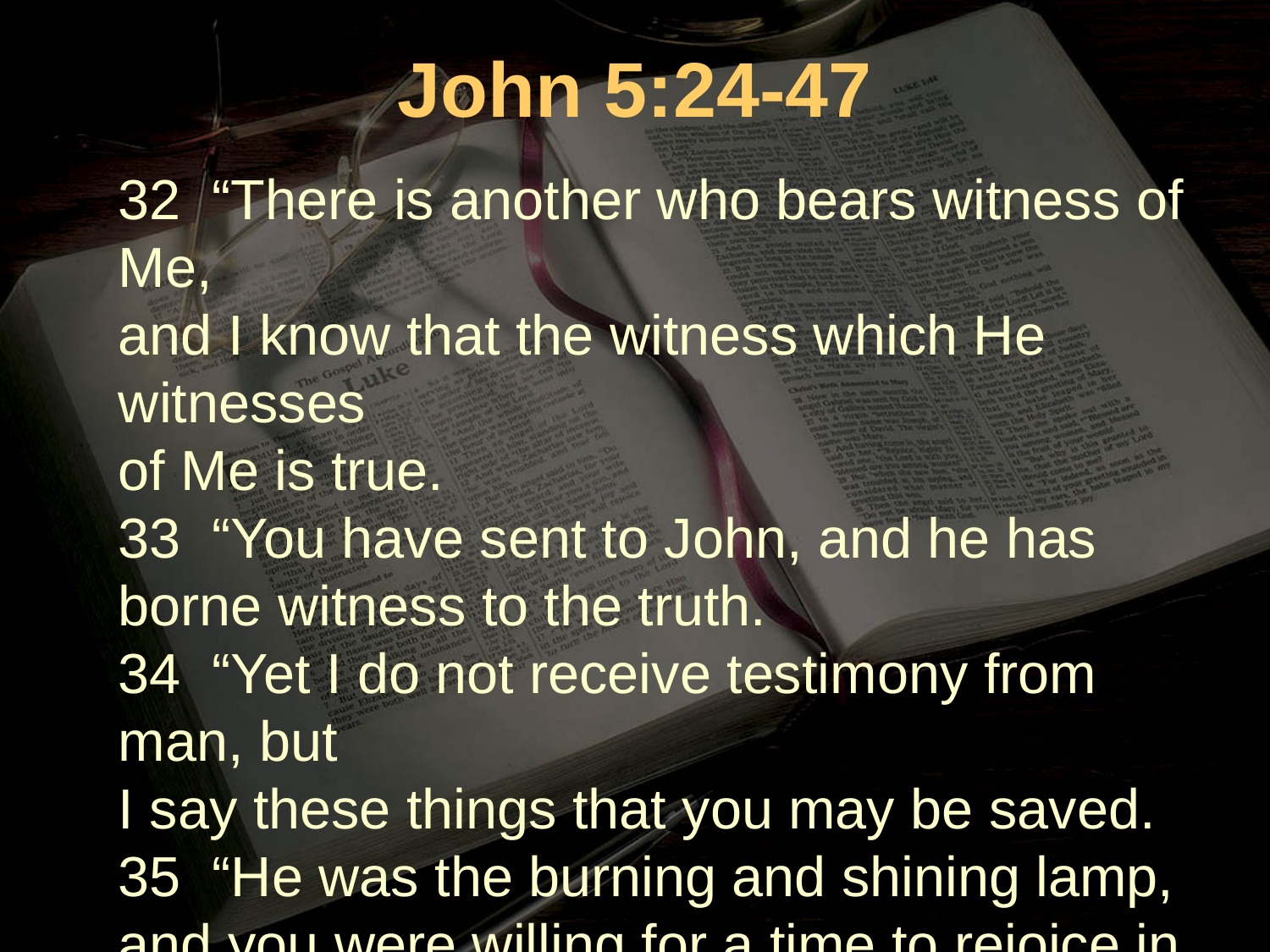

John 5:24-47
32  “There is another who bears witness of Me,
and I know that the witness which He witnesses
of Me is true.
33  “You have sent to John, and he has borne witness to the truth.
34  “Yet I do not receive testimony from man, but
I say these things that you may be saved.
35  “He was the burning and shining lamp, and you were willing for a time to rejoice in his light.